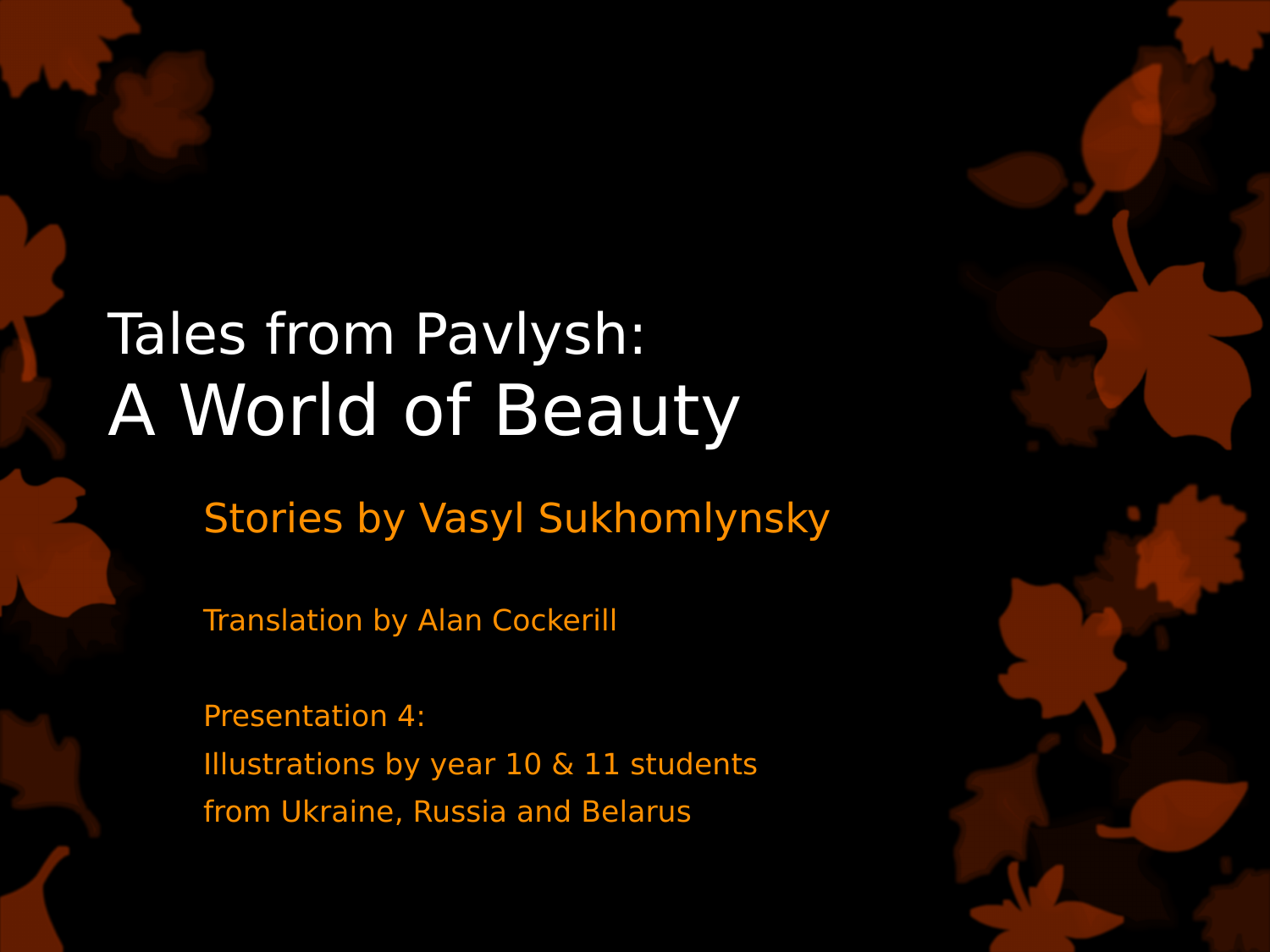

# Tales from Pavlysh: A World of Beauty
Stories by Vasyl Sukhomlynsky

Translation by Alan Cockerill

Presentation 4:
Illustrations by year 10 & 11 students
from Ukraine, Russia and Belarus